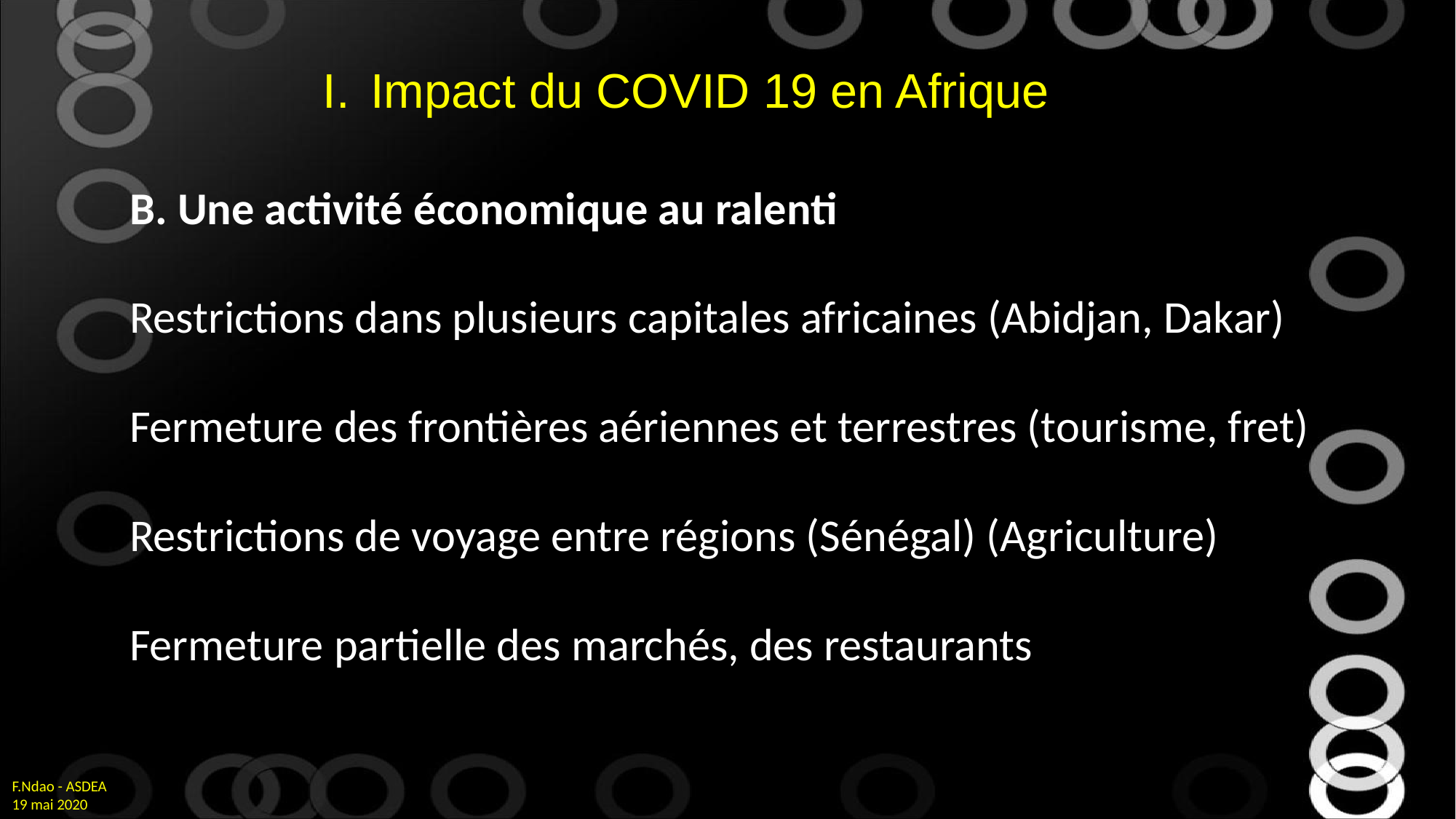

Impact du COVID 19 en Afrique
B. Une activité économique au ralenti

Restrictions dans plusieurs capitales africaines (Abidjan, Dakar)

Fermeture des frontières aériennes et terrestres (tourisme, fret)

Restrictions de voyage entre régions (Sénégal) (Agriculture)

Fermeture partielle des marchés, des restaurants
F.Ndao - ASDEA
19 mai 2020